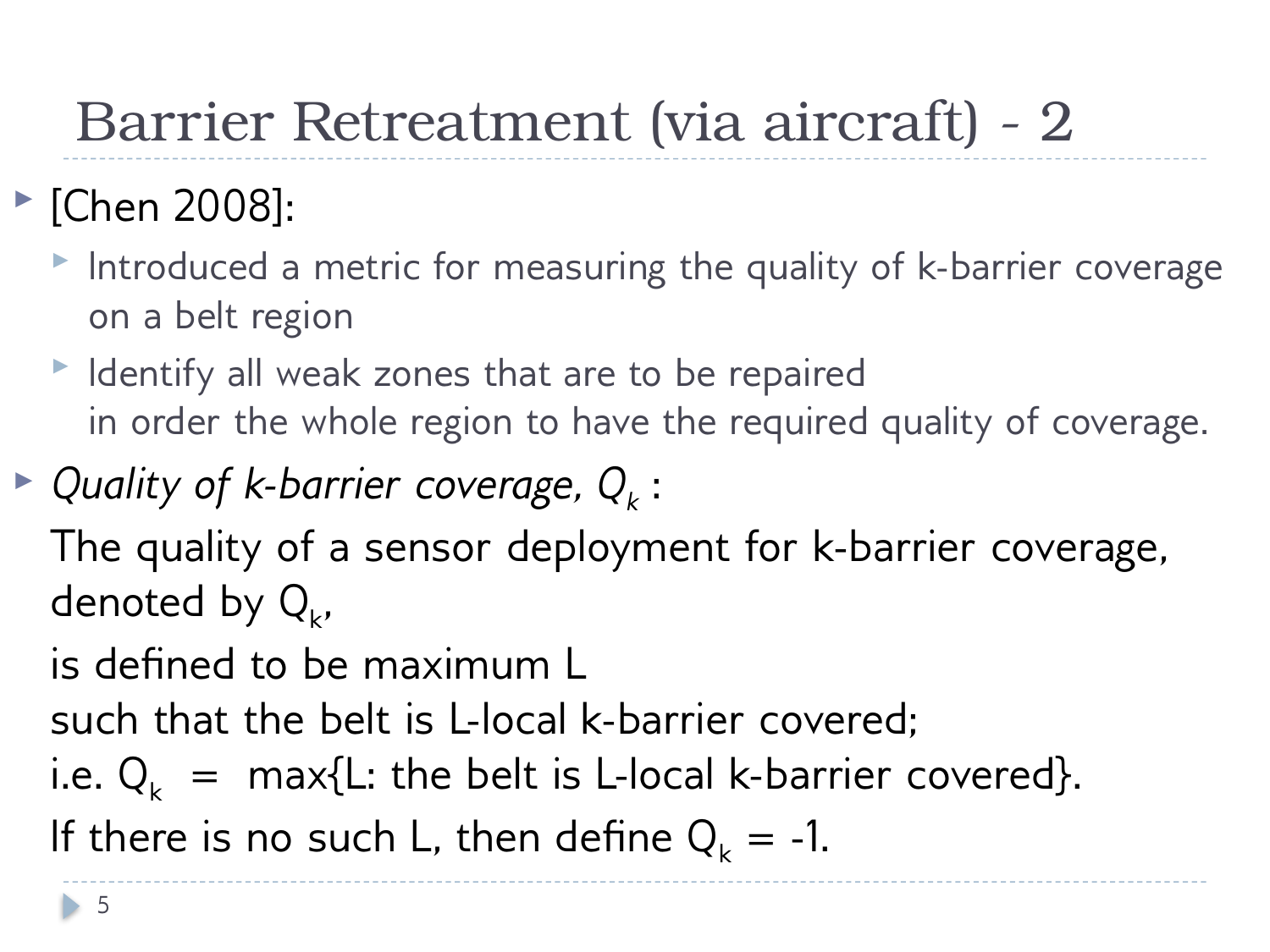

# Barrier Retreatment (via aircraft) - 2
[Chen 2008]:
Introduced a metric for measuring the quality of k-barrier coverage on a belt region
Identify all weak zones that are to be repaired
in order the whole region to have the required quality of coverage.
Quality of k-barrier coverage, Qk :
The quality of a sensor deployment for k-barrier coverage, denoted by Qk,
is defined to be maximum L
such that the belt is L-local k-barrier covered;
i.e. Qk  =  max{L: the belt is L-local k-barrier covered}.
If there is no such L, then define Qk = -1.

5